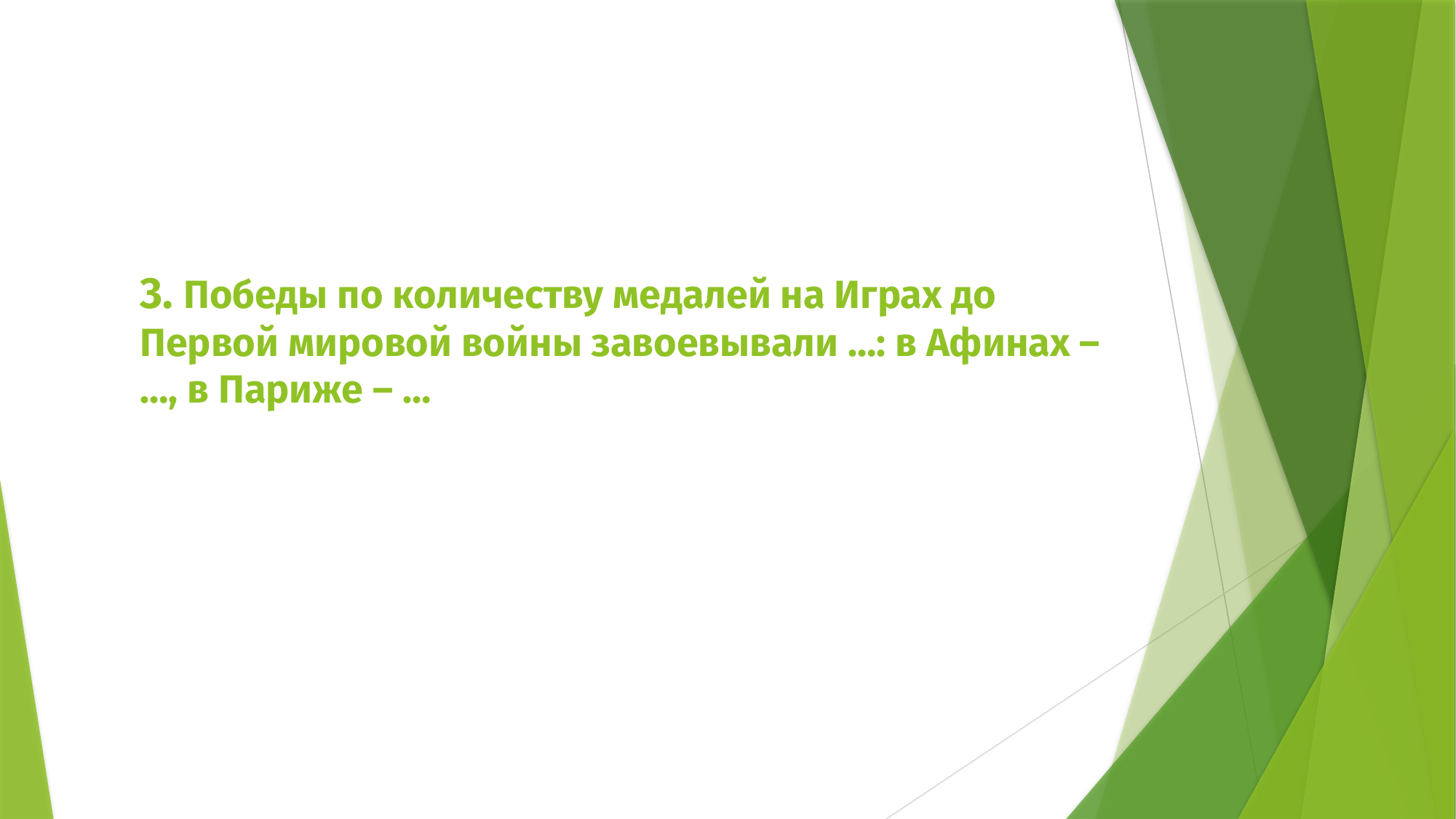

# 3. Победы по количеству медалей на Играх до Первой мировой войны завоевывали …: в Афинах – …, в Париже – …